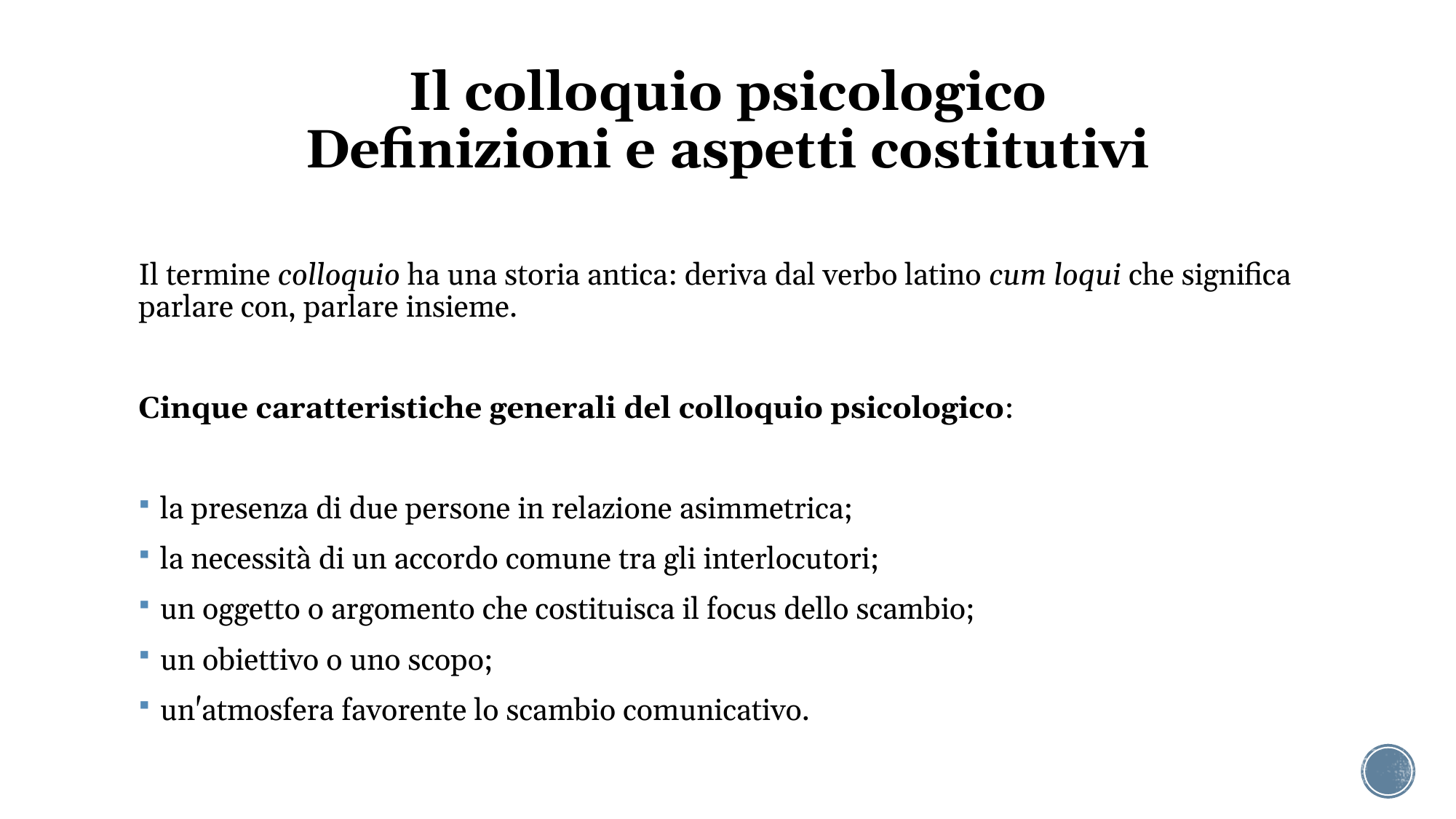

# Il colloquio psicologico Definizioni e aspetti costitutivi
Il termine colloquio ha una storia antica: deriva dal verbo latino cum loqui che significa parlare con, parlare insieme.

Cinque caratteristiche generali del colloquio psicologico:

la presenza di due persone in relazione asimmetrica;
la necessità di un accordo comune tra gli interlocutori;
un oggetto o argomento che costituisca il focus dello scambio;
un obiettivo o uno scopo;
un'atmosfera favorente lo scambio comunicativo.